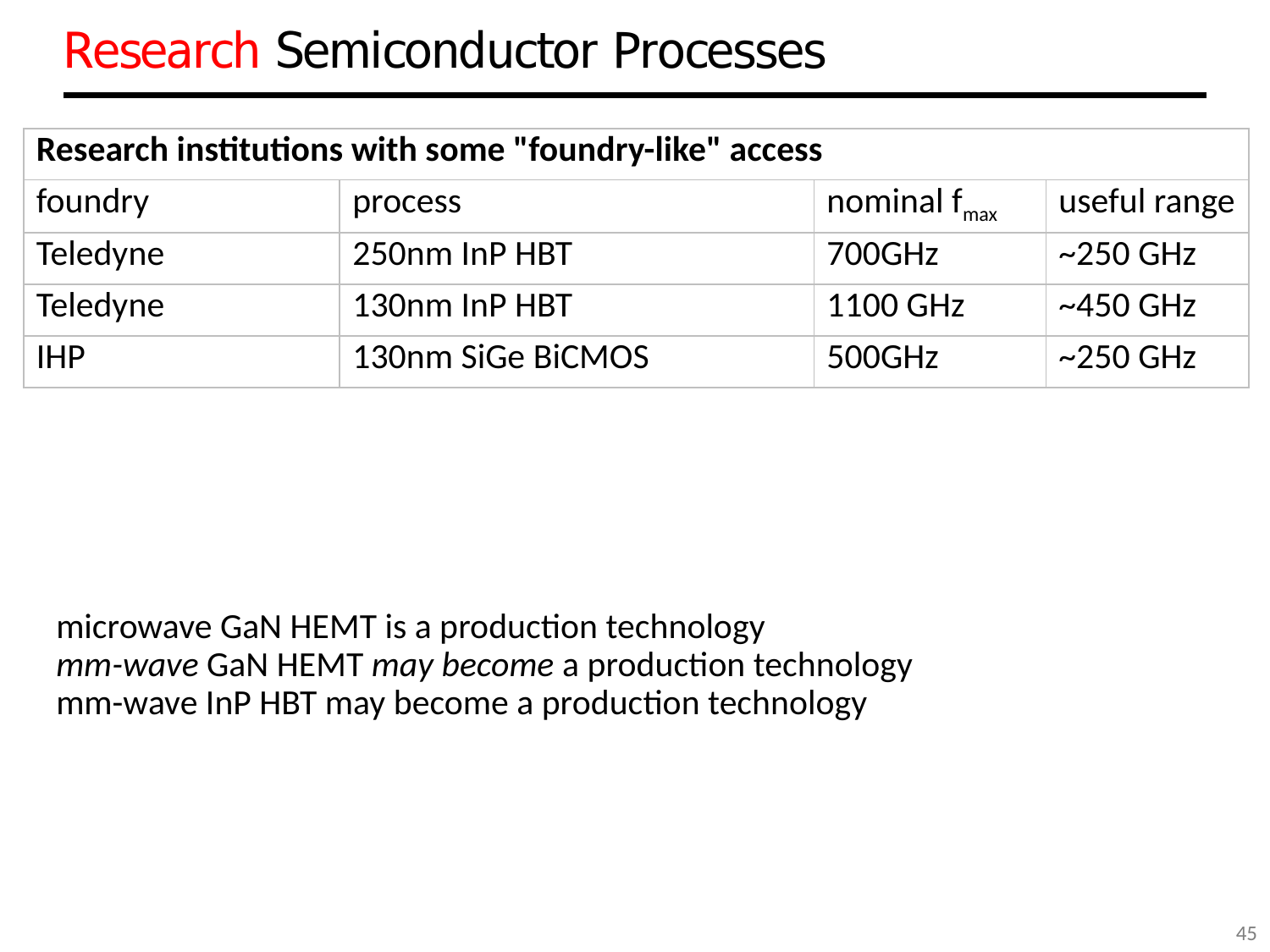

# Research Semiconductor Processes
| Research institutions with some "foundry-like" access |  |  |  |
| --- | --- | --- | --- |
| foundry | process | nominal fmax | useful range |
| Teledyne | 250nm InP HBT | 700GHz | ~250 GHz |
| Teledyne | 130nm InP HBT | 1100 GHz | ~450 GHz |
| IHP | 130nm SiGe BiCMOS | 500GHz | ~250 GHz |
microwave GaN HEMT is a production technology
mm-wave GaN HEMT may become a production technology
mm-wave InP HBT may become a production technology